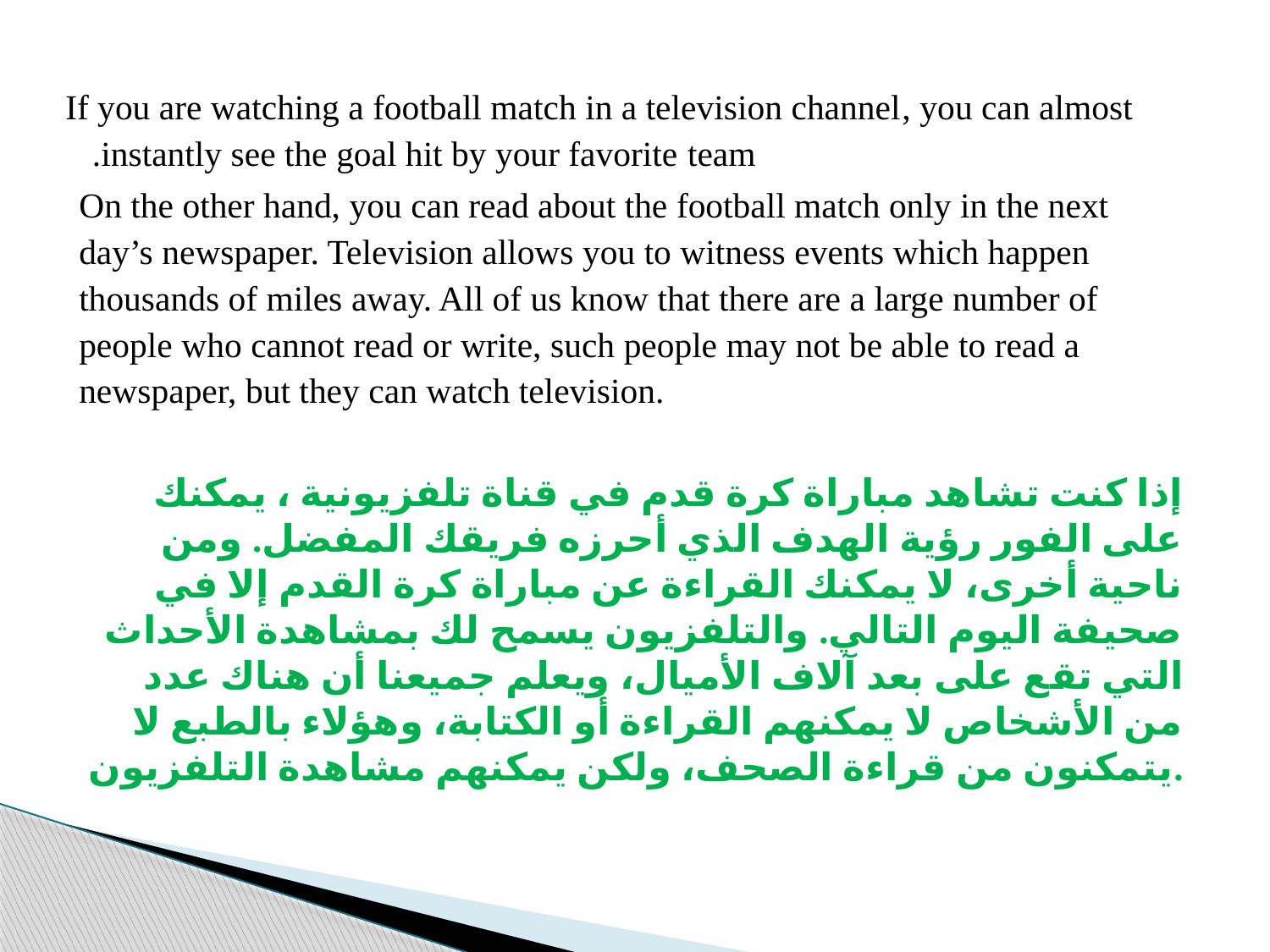

If you are watching a football match in a television channel, you can almost instantly see the goal hit by your favorite team.
On the other hand, you can read about the football match only in the next day’s newspaper. Television allows you to witness events which happen thousands of miles away. All of us know that there are a large number of people who cannot read or write, such people may not be able to read a newspaper, but they can watch television.

إذا كنت تشاهد مباراة كرة قدم في قناة تلفزيونية ، يمكنك على الفور رؤية الهدف الذي أحرزه فريقك المفضل. ومن ناحية أخرى، لا يمكنك القراءة عن مباراة كرة القدم إلا في صحيفة اليوم التالي. والتلفزيون يسمح لك بمشاهدة الأحداث التي تقع على بعد آلاف الأميال، ويعلم جميعنا أن هناك عدد من الأشخاص لا يمكنهم القراءة أو الكتابة، وهؤلاء بالطبع لا يتمكنون من قراءة الصحف، ولكن يمكنهم مشاهدة التلفزيون.